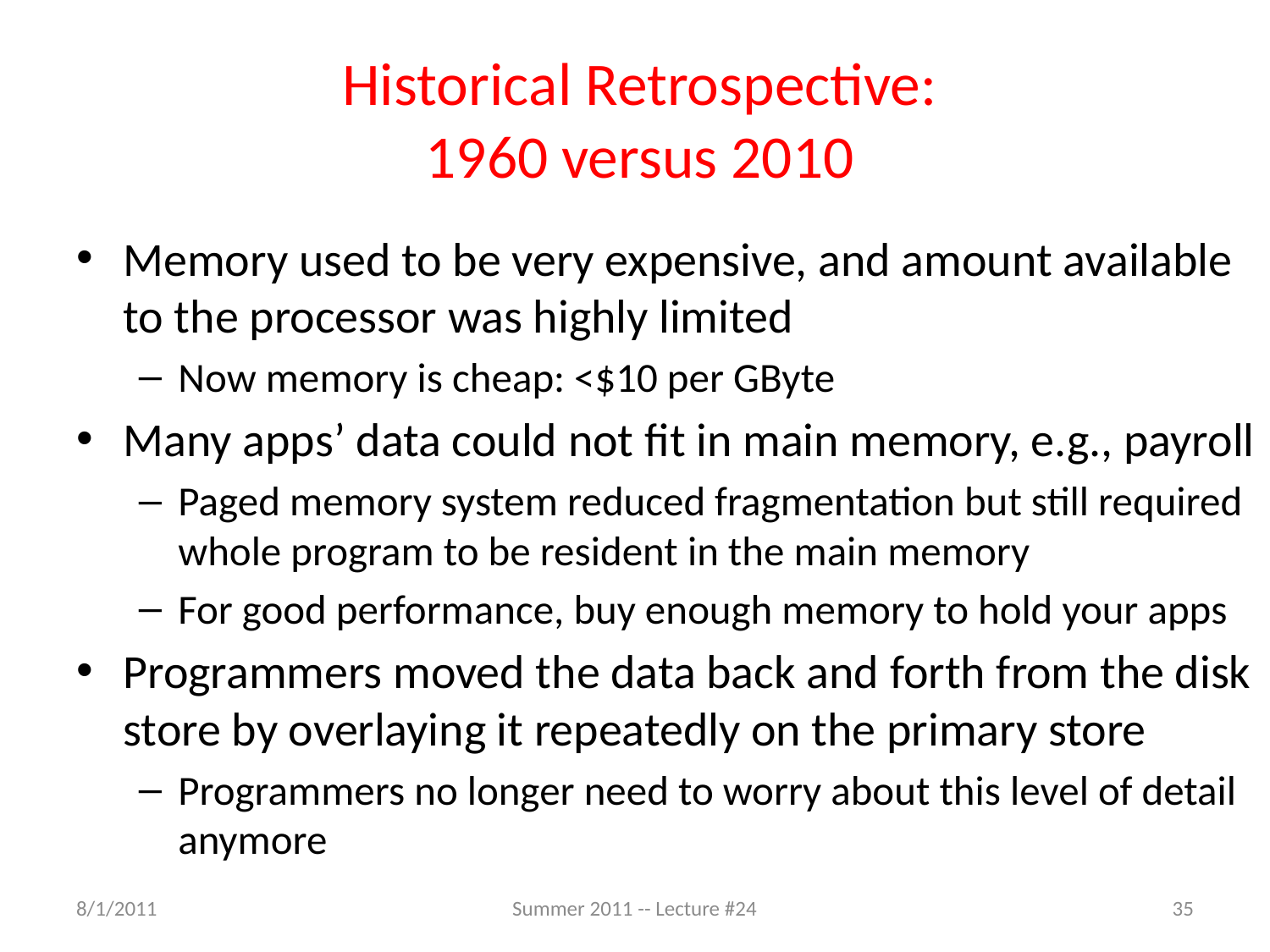

# Historical Retrospective: 1960 versus 2010
Memory used to be very expensive, and amount available to the processor was highly limited
Now memory is cheap: <$10 per GByte
Many apps’ data could not fit in main memory, e.g., payroll
Paged memory system reduced fragmentation but still required whole program to be resident in the main memory
For good performance, buy enough memory to hold your apps
Programmers moved the data back and forth from the disk store by overlaying it repeatedly on the primary store
Programmers no longer need to worry about this level of detail anymore
8/1/2011
Summer 2011 -- Lecture #24
35